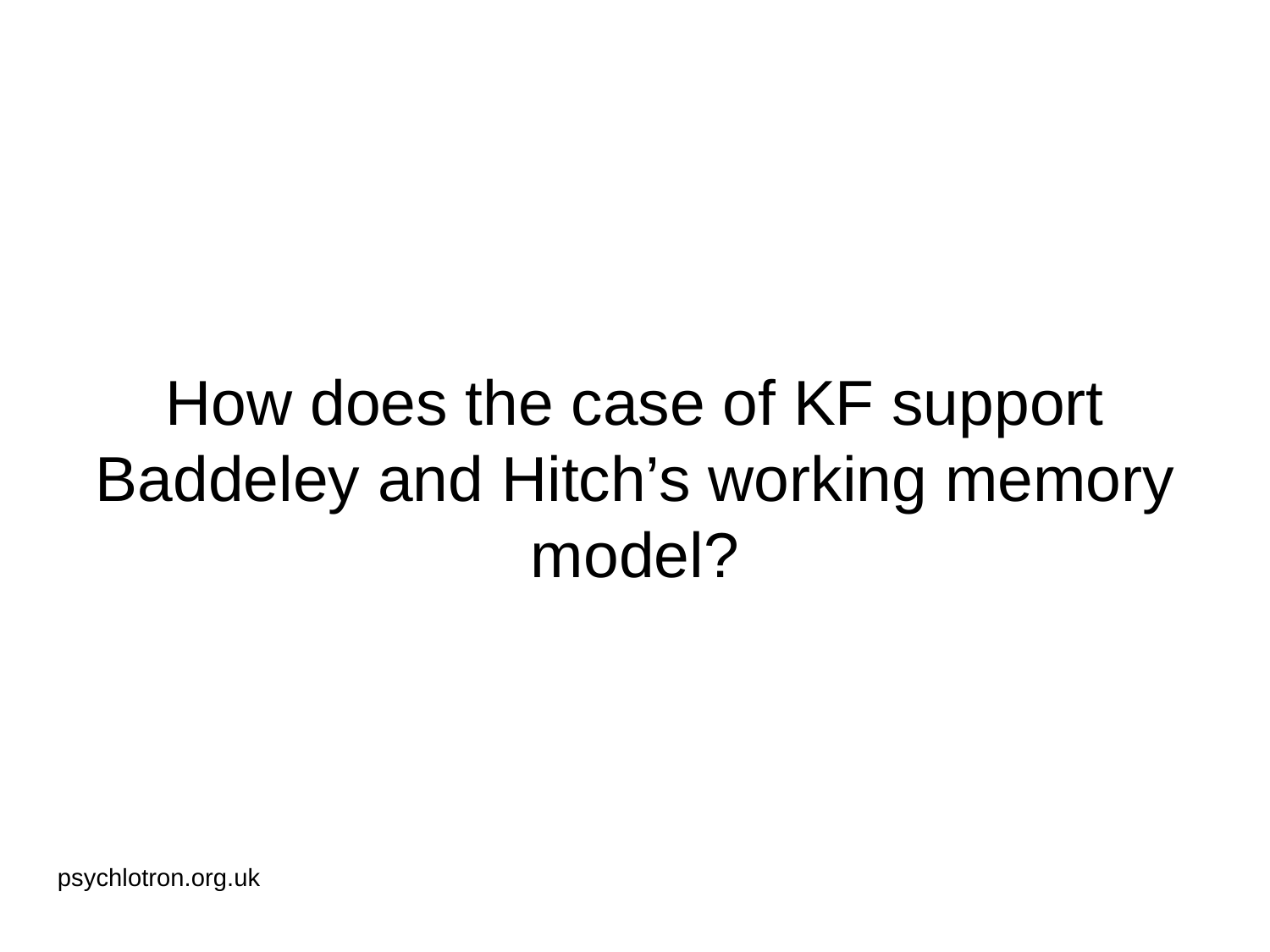

# How does the case of KF support Baddeley and Hitch’s working memory model?